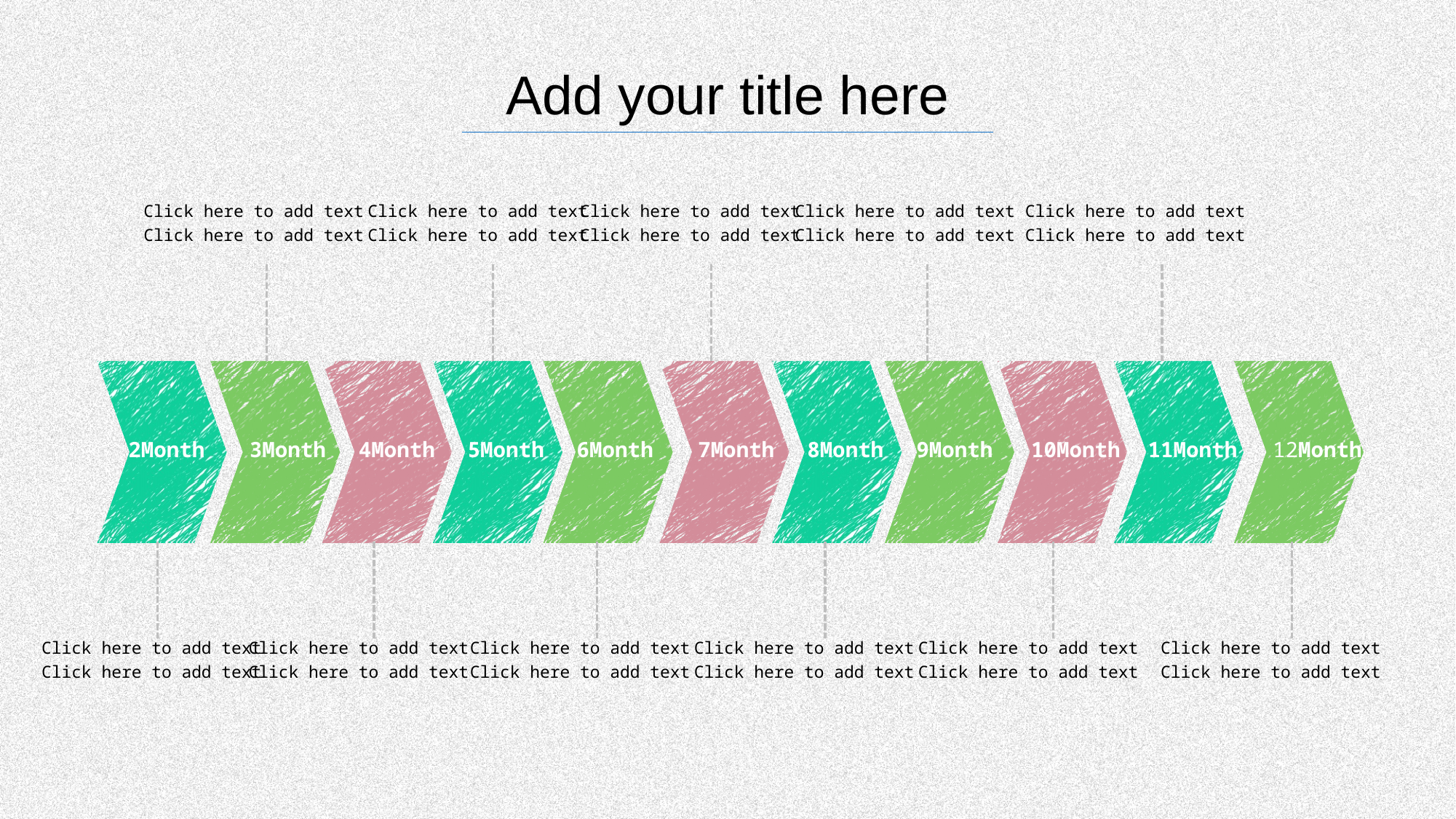

Add your title here
Click here to add text
Click here to add text
Click here to add text
Click here to add text
Click here to add text
Click here to add text
Click here to add text
Click here to add text
Click here to add text
Click here to add text

10Month
11Month
12Month
2Month
3Month
4Month
5Month
6Month
7Month
8Month
9Month
Click here to add text
Click here to add text
Click here to add text
Click here to add text
Click here to add text
Click here to add text
Click here to add text
Click here to add text
Click here to add text
Click here to add text
Click here to add text
Click here to add text